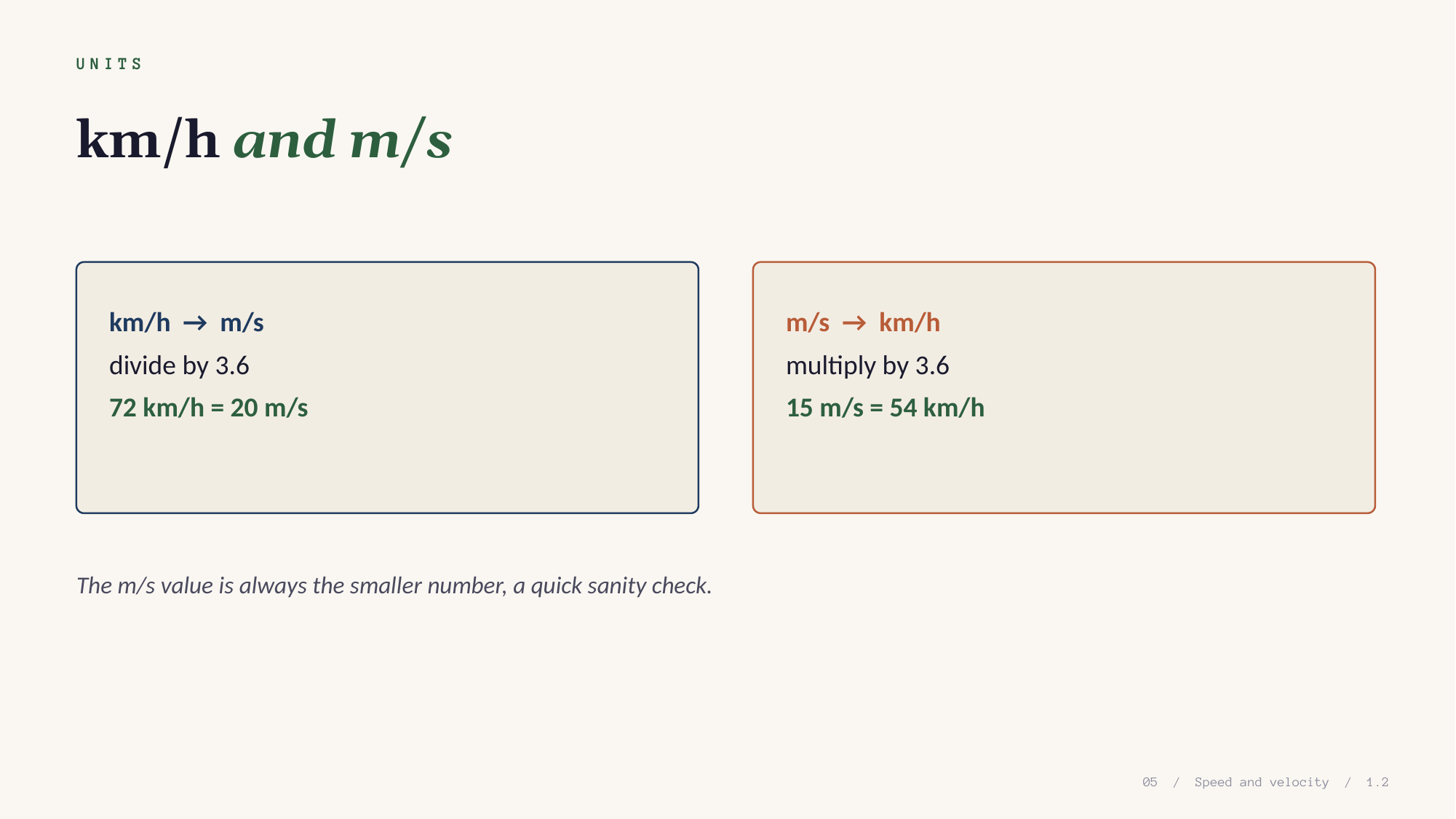

UNITS
km/h and m/s

km/h  →  m/s
divide by 3.6
72 km/h = 20 m/s
m/s  →  km/h
multiply by 3.6
15 m/s = 54 km/h
The m/s value is always the smaller number, a quick sanity check.
05  /  Speed and velocity  /  1.2